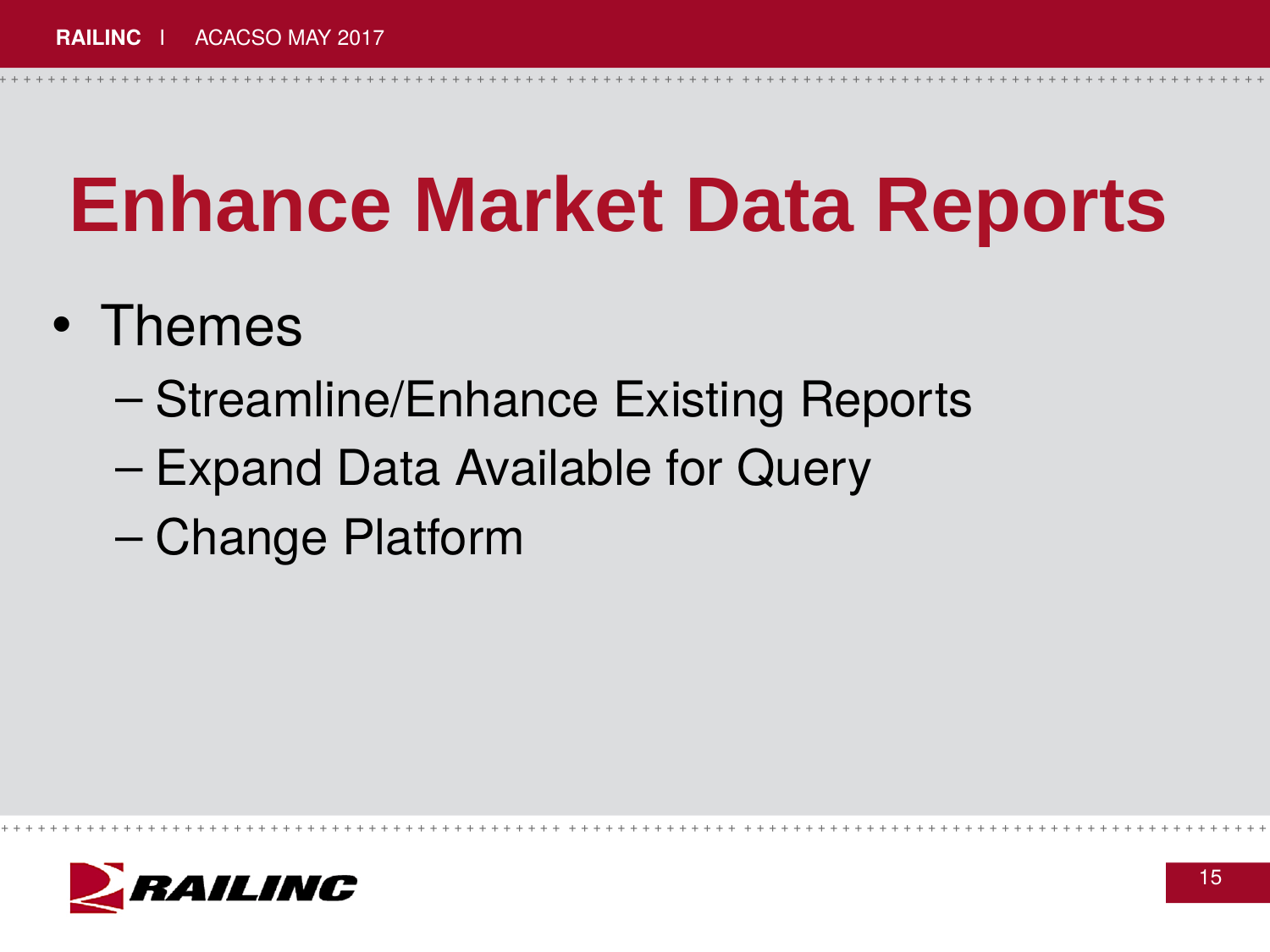

# Enhance Market Data Reports
Themes
Streamline/Enhance Existing Reports
Expand Data Available for Query
Change Platform

15